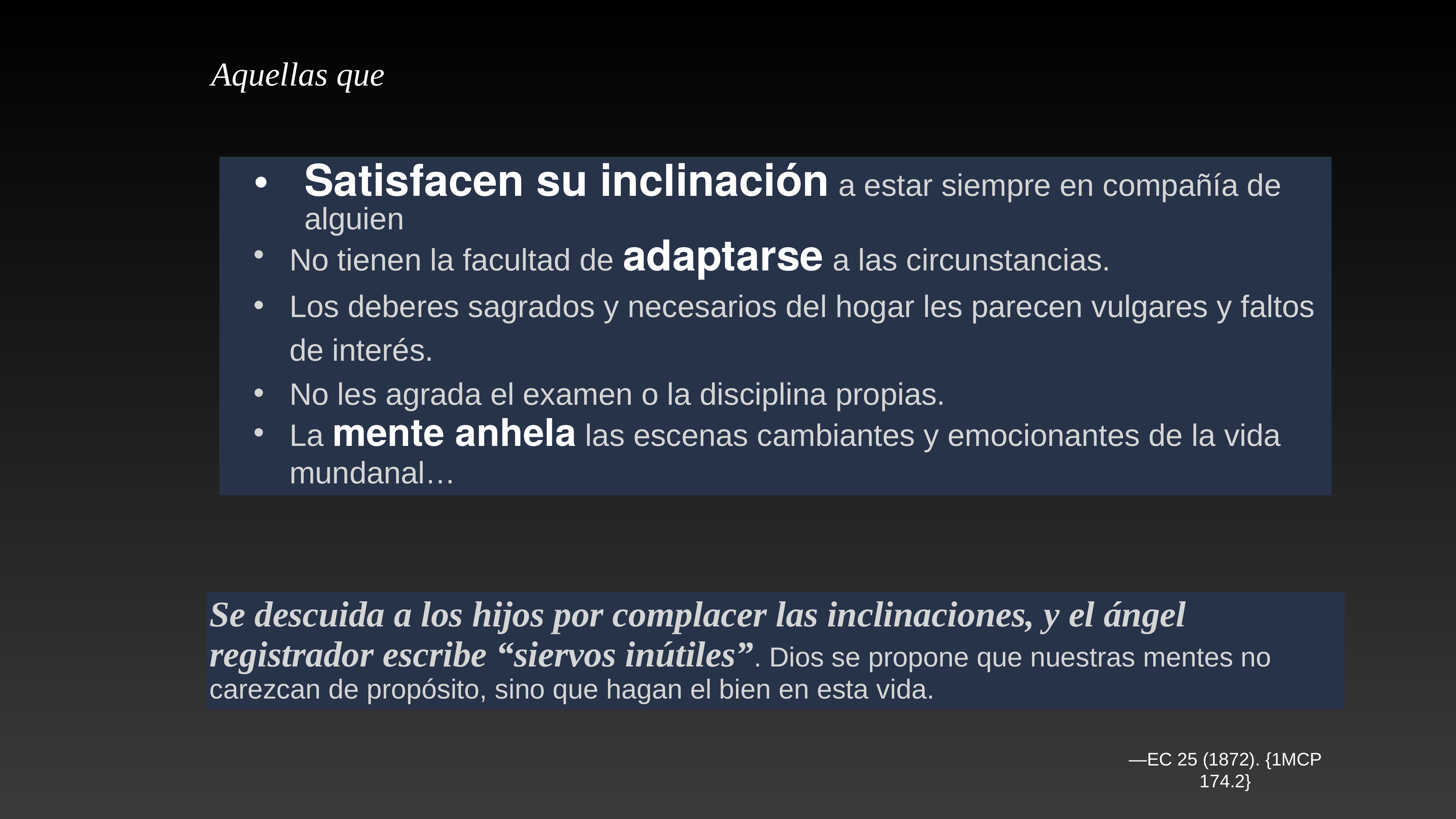

Aquellas que
Satisfacen su inclinación a estar siempre en compañía de alguien
No tienen la facultad de adaptarse a las circunstancias.
Los deberes sagrados y necesarios del hogar les parecen vulgares y faltos de interés.
No les agrada el examen o la disciplina propias.
La mente anhela las escenas cambiantes y emocionantes de la vida mundanal…
Se descuida a los hijos por complacer las inclinaciones, y el ángel registrador escribe “siervos inútiles”. Dios se propone que nuestras mentes no carezcan de propósito, sino que hagan el bien en esta vida.
—EC 25 (1872). {1MCP 174.2}